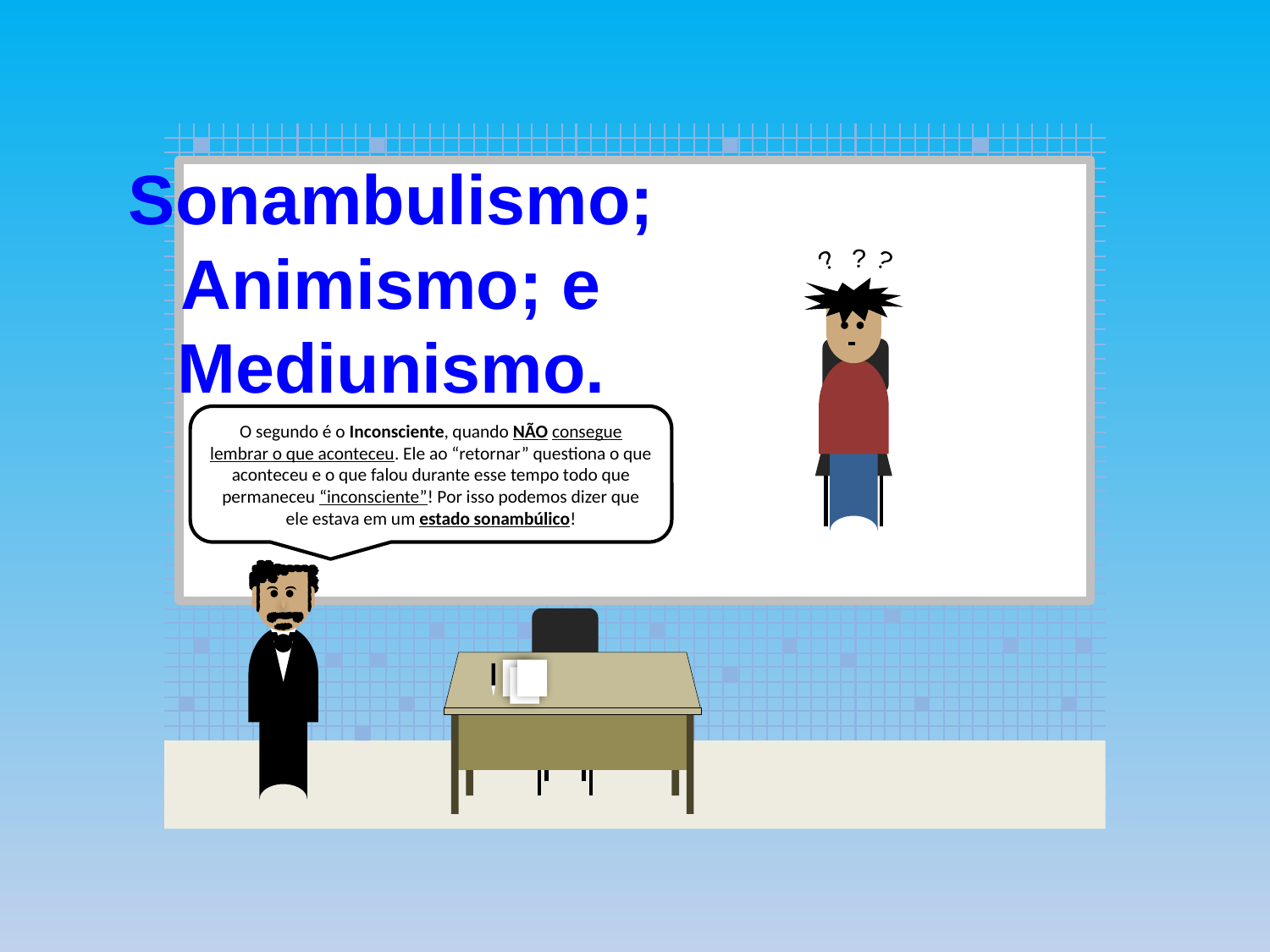

Sonambulismo;
Animismo; e
Mediunismo.

?
?
?

O segundo é o Inconsciente, quando NÃO consegue lembrar o que aconteceu. Ele ao “retornar” questiona o que aconteceu e o que falou durante esse tempo todo que permaneceu “inconsciente”! Por isso podemos dizer que ele estava em um estado sonambúlico!